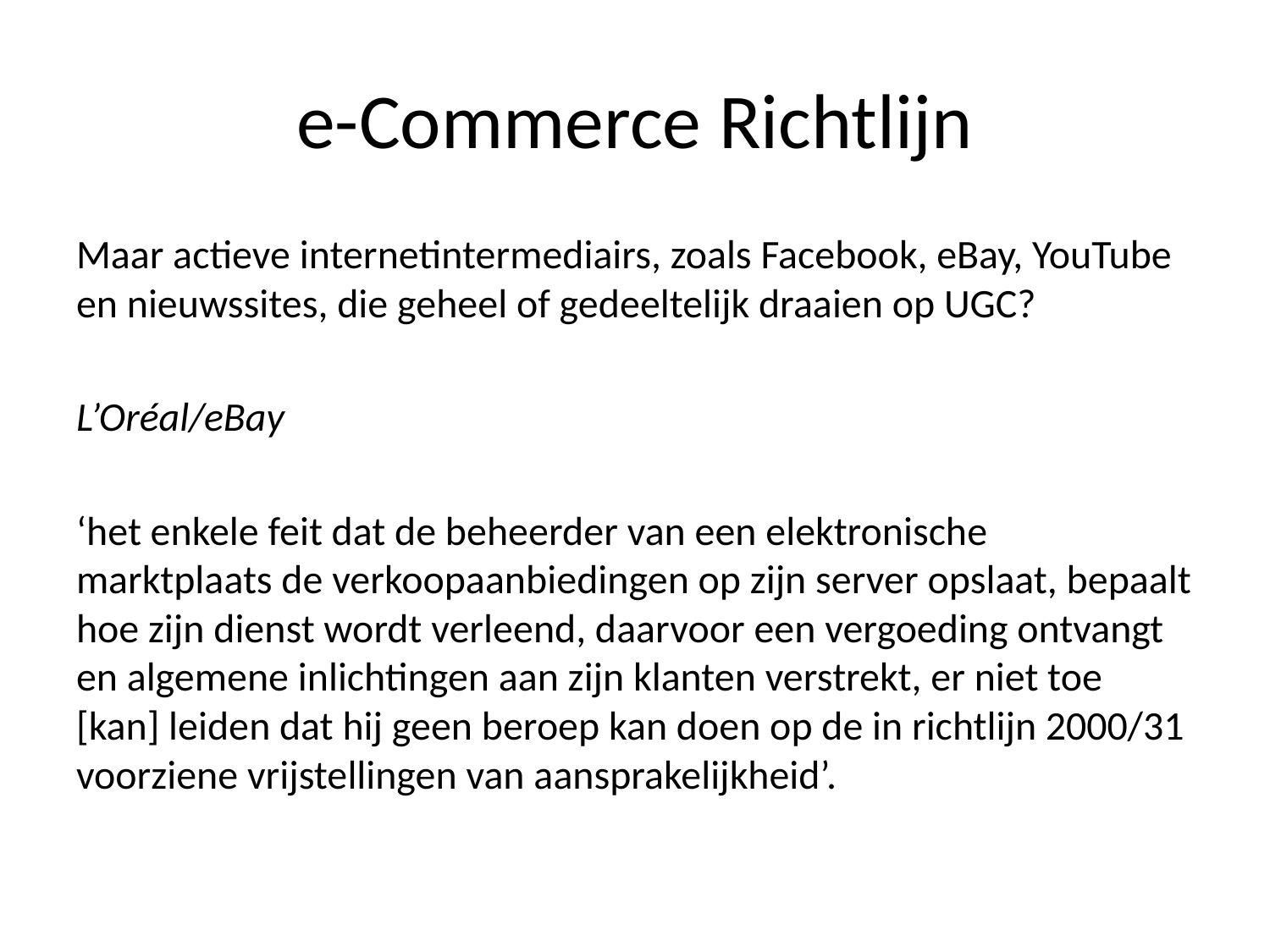

# e-Commerce Richtlijn
Maar actieve internetintermediairs, zoals Facebook, eBay, YouTube en nieuwssites, die geheel of gedeeltelijk draaien op UGC?

L’Oréal/eBay

‘het enkele feit dat de beheerder van een elektronische marktplaats de verkoopaanbiedingen op zijn server opslaat, bepaalt hoe zijn dienst wordt verleend, daarvoor een vergoeding ontvangt en algemene inlichtingen aan zijn klanten verstrekt, er niet toe [kan] leiden dat hij geen beroep kan doen op de in richtlijn 2000/31 voorziene vrijstellingen van aansprakelijkheid’.